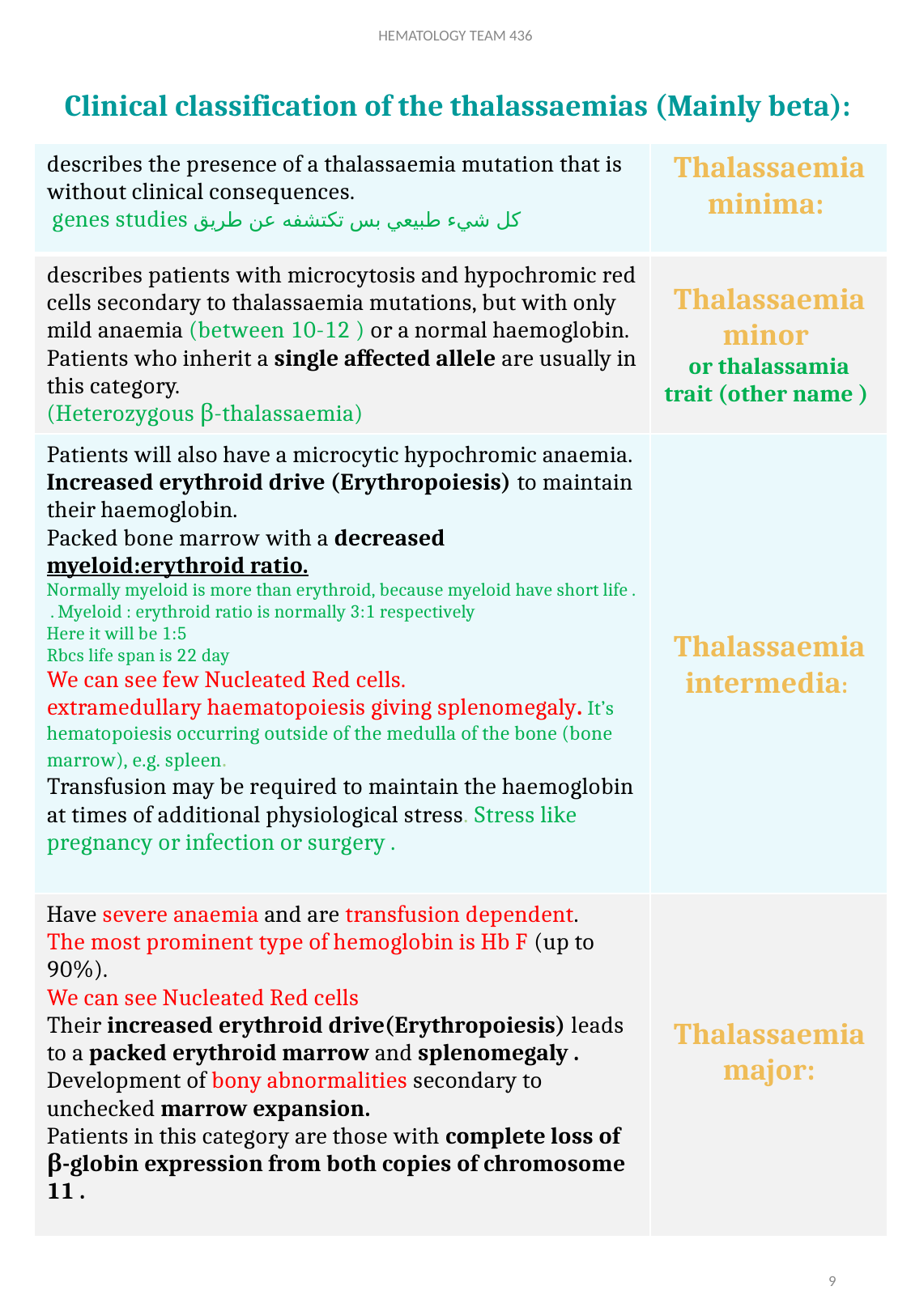

HEMATOLOGY TEAM 436
Clinical classification of the thalassaemias (Mainly beta):
| describes the presence of a thalassaemia mutation that is without clinical consequences. genes studies كل شيء طبيعي بس تكتشفه عن طريق | Thalassaemia minima: |
| --- | --- |
| describes patients with microcytosis and hypochromic red cells secondary to thalassaemia mutations, but with only mild anaemia (between 10-12 ) or a normal haemoglobin. Patients who inherit a single affected allele are usually in this category. (Heterozygous β-thalassaemia) | Thalassaemia minor or thalassamia trait (other name ) |
| Patients will also have a microcytic hypochromic anaemia. Increased erythroid drive (Erythropoiesis) to maintain their haemoglobin. Packed bone marrow with a decreased myeloid:erythroid ratio. Normally myeloid is more than erythroid, because myeloid have short life . . Myeloid : erythroid ratio is normally 3:1 respectively Here it will be 1:5 Rbcs life span is 22 day We can see few Nucleated Red cells. extramedullary haematopoiesis giving splenomegaly. It’s hematopoiesis occurring outside of the medulla of the bone (bone marrow), e.g. spleen. Transfusion may be required to maintain the haemoglobin at times of additional physiological stress. Stress like pregnancy or infection or surgery . | Thalassaemia intermedia: |
| Have severe anaemia and are transfusion dependent. The most prominent type of hemoglobin is Hb F (up to 90%). We can see Nucleated Red cells Their increased erythroid drive(Erythropoiesis) leads to a packed erythroid marrow and splenomegaly . Development of bony abnormalities secondary to unchecked marrow expansion. Patients in this category are those with complete loss of β-globin expression from both copies of chromosome 11 . | Thalassaemia major: |
9